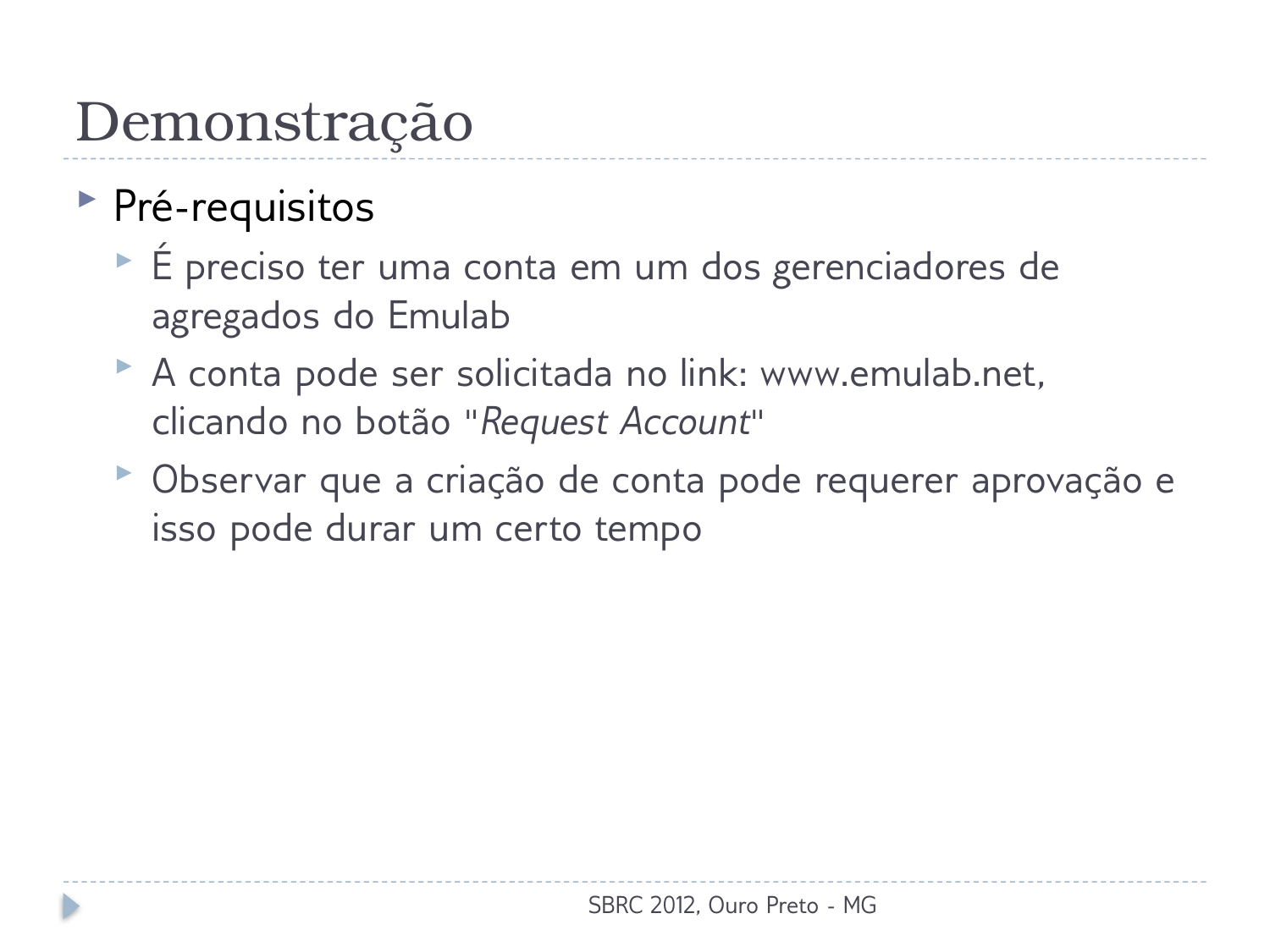

# Demonstração
Pré-requisitos
É preciso ter uma conta em um dos gerenciadores de agregados do Emulab
A conta pode ser solicitada no link: www.emulab.net,  clicando no botão "Request Account"
Observar que a criação de conta pode requerer aprovação e isso pode durar um certo tempo
SBRC 2012, Ouro Preto - MG